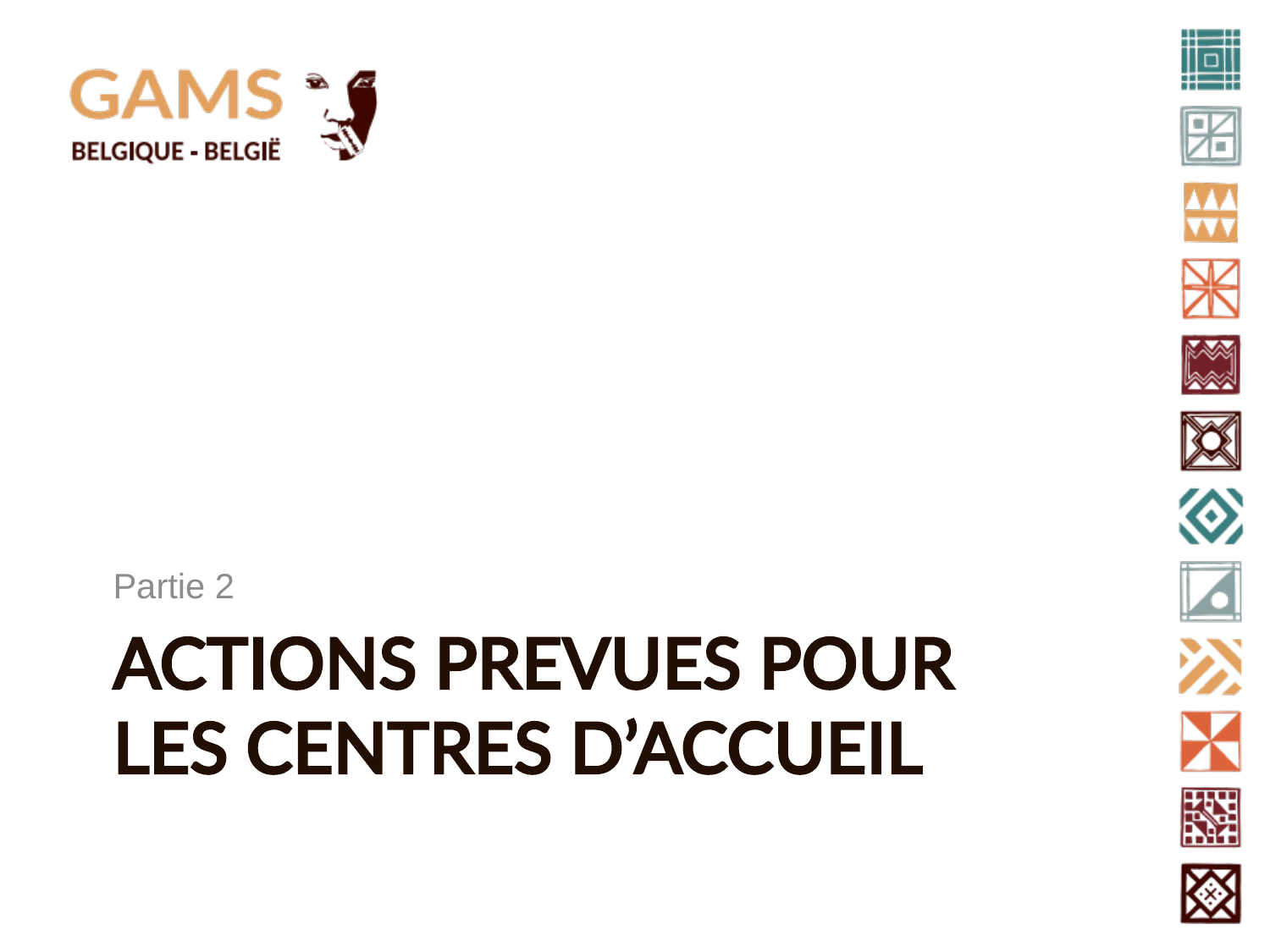

Partie 2
# ACTIONS PREVUES POUR LES CENTRES D’ACCUEIL